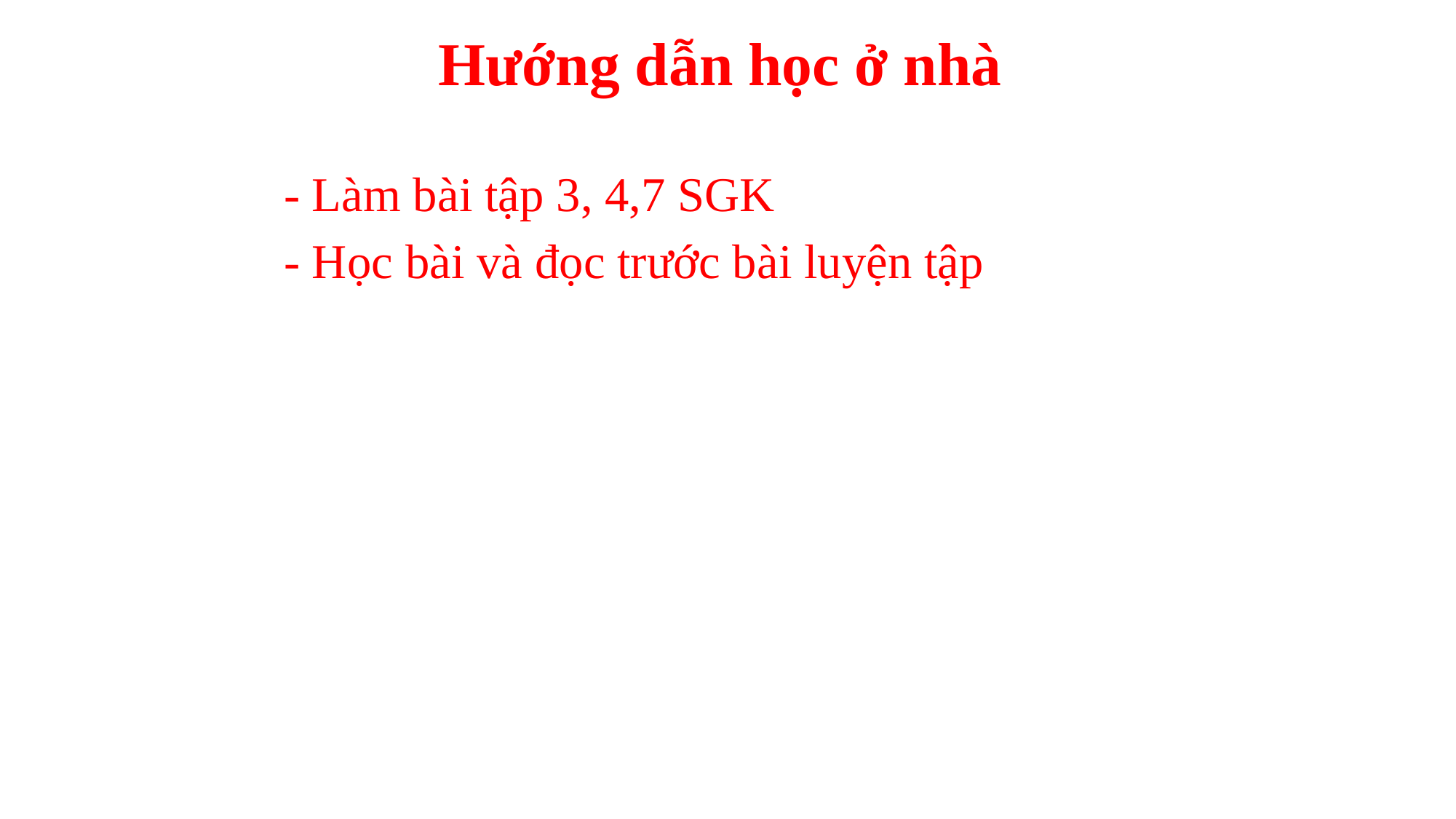

# Hướng dẫn học ở nhà
- Làm bài tập 3, 4,7 SGK
- Học bài và đọc trước bài luyện tập